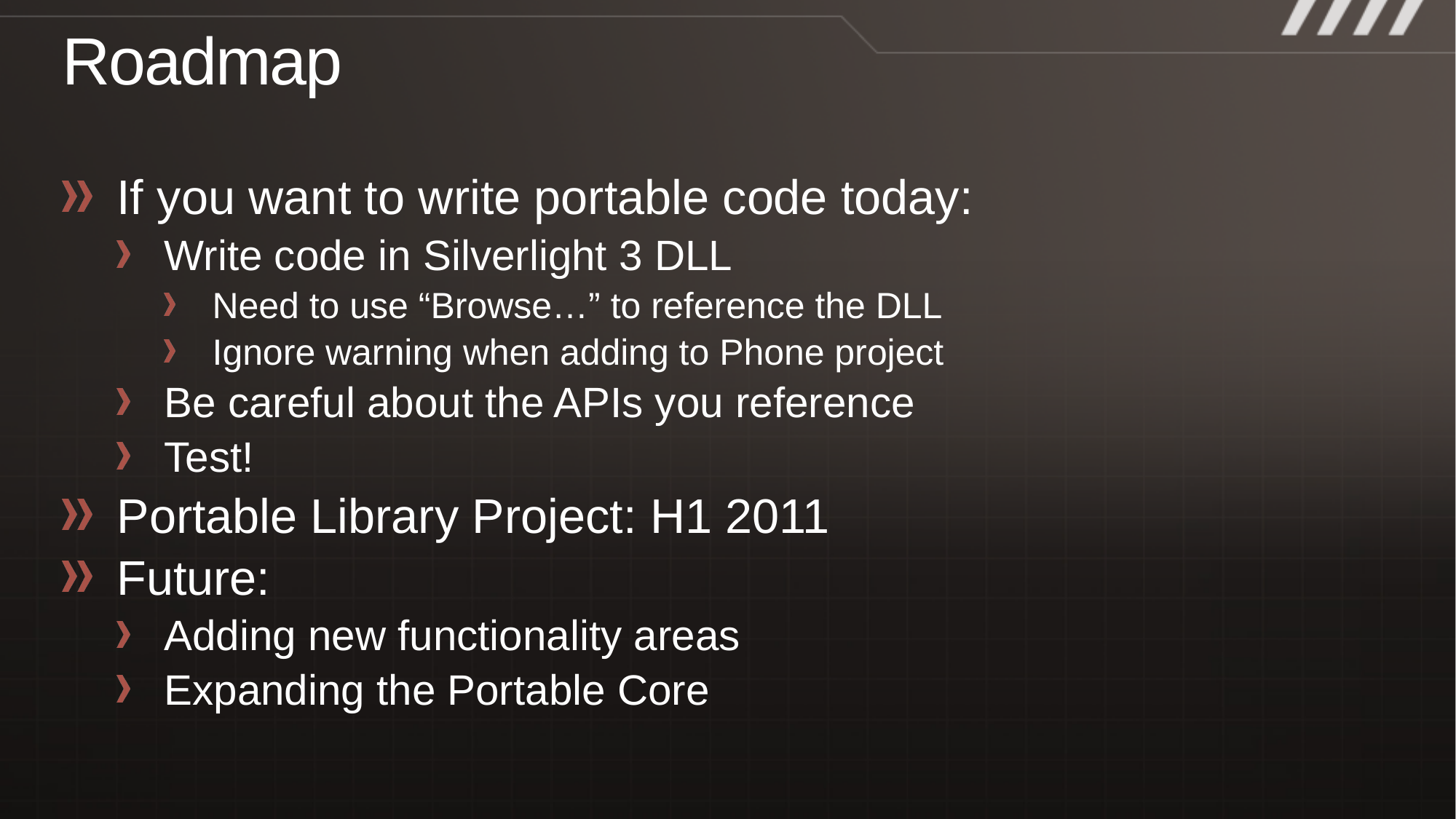

# Roadmap
If you want to write portable code today:
Write code in Silverlight 3 DLL
Need to use “Browse…” to reference the DLL
Ignore warning when adding to Phone project
Be careful about the APIs you reference
Test!
Portable Library Project: H1 2011
Future:
Adding new functionality areas
Expanding the Portable Core